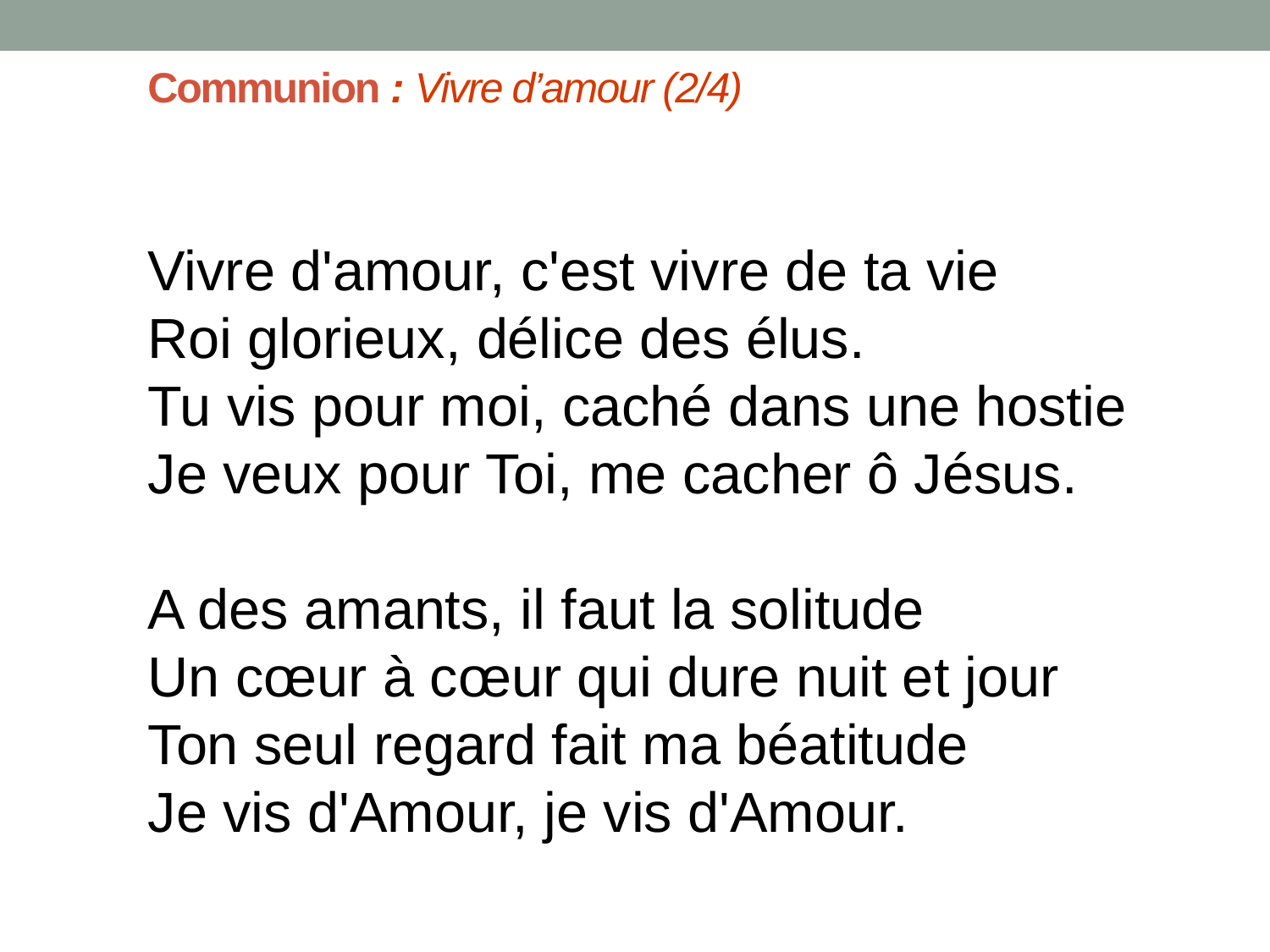

# Communion : Vivre d’amour (2/4)

Vivre d'amour, c'est vivre de ta vie
Roi glorieux, délice des élus.
Tu vis pour moi, caché dans une hostie
Je veux pour Toi, me cacher ô Jésus.
A des amants, il faut la solitude
Un cœur à cœur qui dure nuit et jour
Ton seul regard fait ma béatitude
Je vis d'Amour, je vis d'Amour.